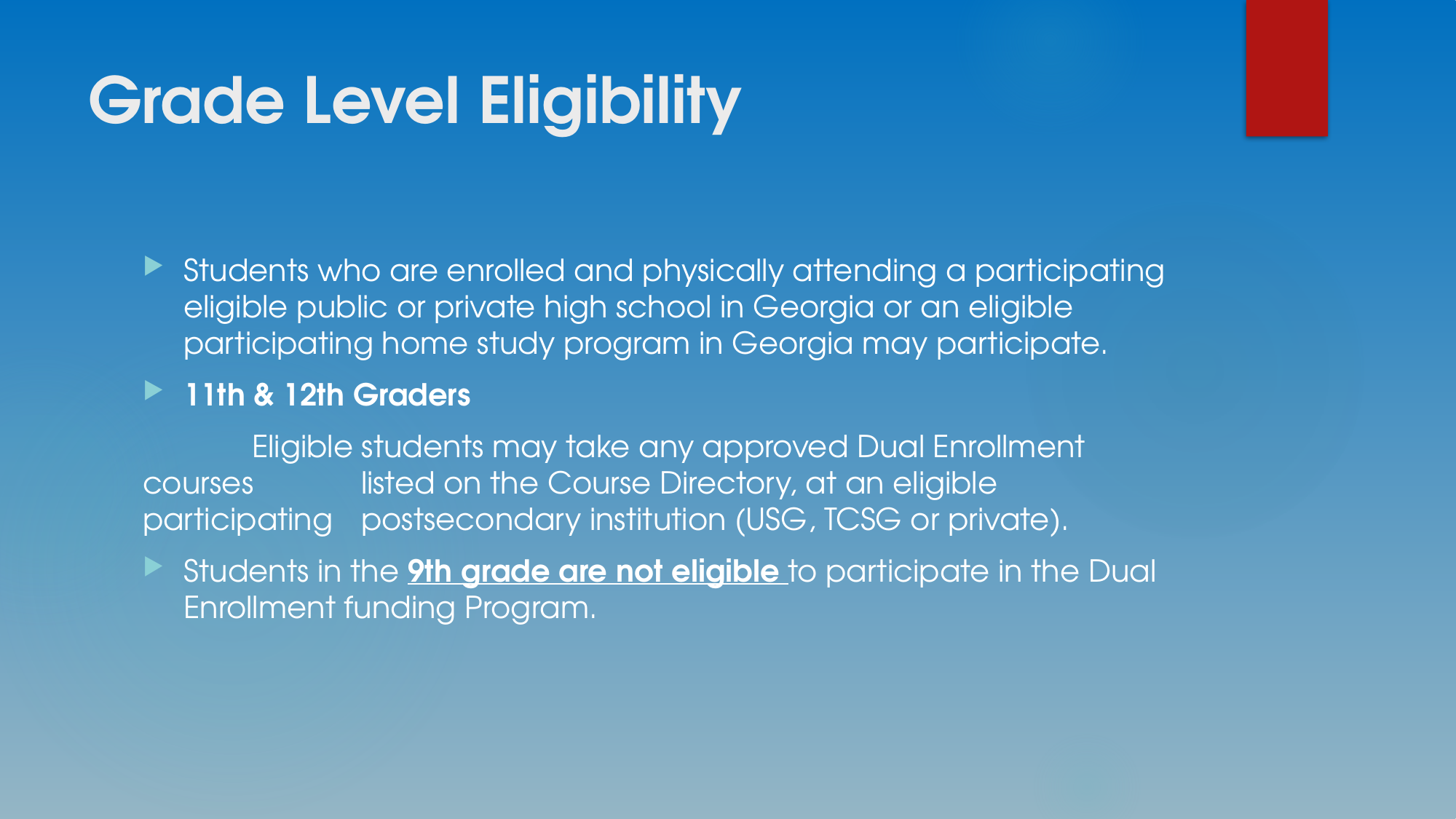

# Grade Level Eligibility
Students who are enrolled and physically attending a participating eligible public or private high school in Georgia or an eligible participating home study program in Georgia may participate.
11th & 12th Graders
	Eligible students may take any approved Dual Enrollment courses 	listed on the Course Directory, at an eligible participating 	postsecondary institution (USG, TCSG or private).
Students in the 9th grade are not eligible to participate in the Dual Enrollment funding Program.